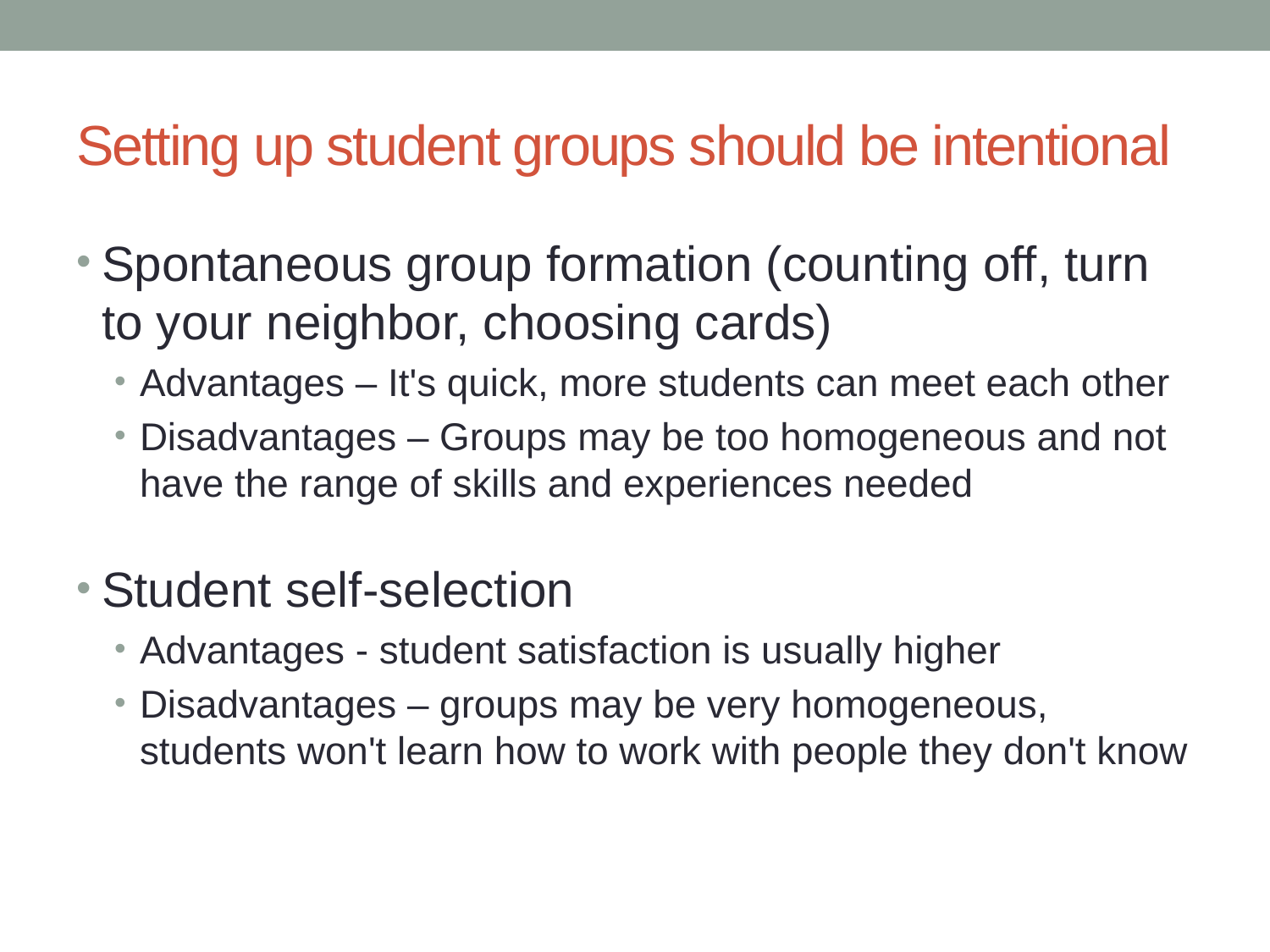

# Setting up student groups should be intentional
Spontaneous group formation (counting off, turn to your neighbor, choosing cards)
Advantages – It's quick, more students can meet each other
Disadvantages – Groups may be too homogeneous and not have the range of skills and experiences needed
Student self-selection
Advantages - student satisfaction is usually higher
Disadvantages – groups may be very homogeneous, students won't learn how to work with people they don't know